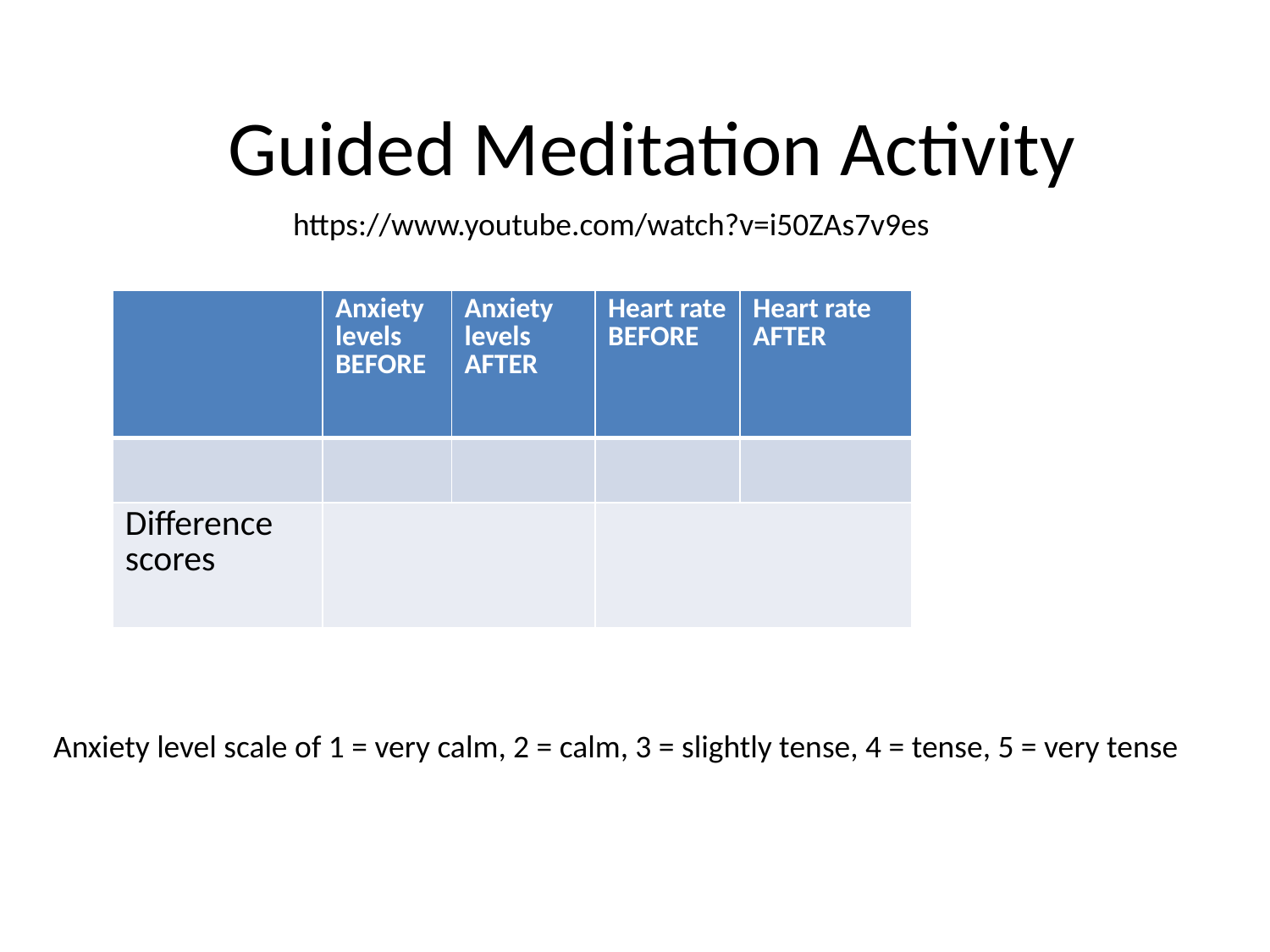

# Guided Meditation Activity
https://www.youtube.com/watch?v=i50ZAs7v9es
|  | Anxiety levels BEFORE | Anxiety levels AFTER | Heart rate BEFORE | Heart rate AFTER |
| --- | --- | --- | --- | --- |
|  |  |  |  |  |
| Difference scores |  |  |  |  |
Anxiety level scale of 1 = very calm, 2 = calm, 3 = slightly tense, 4 = tense, 5 = very tense